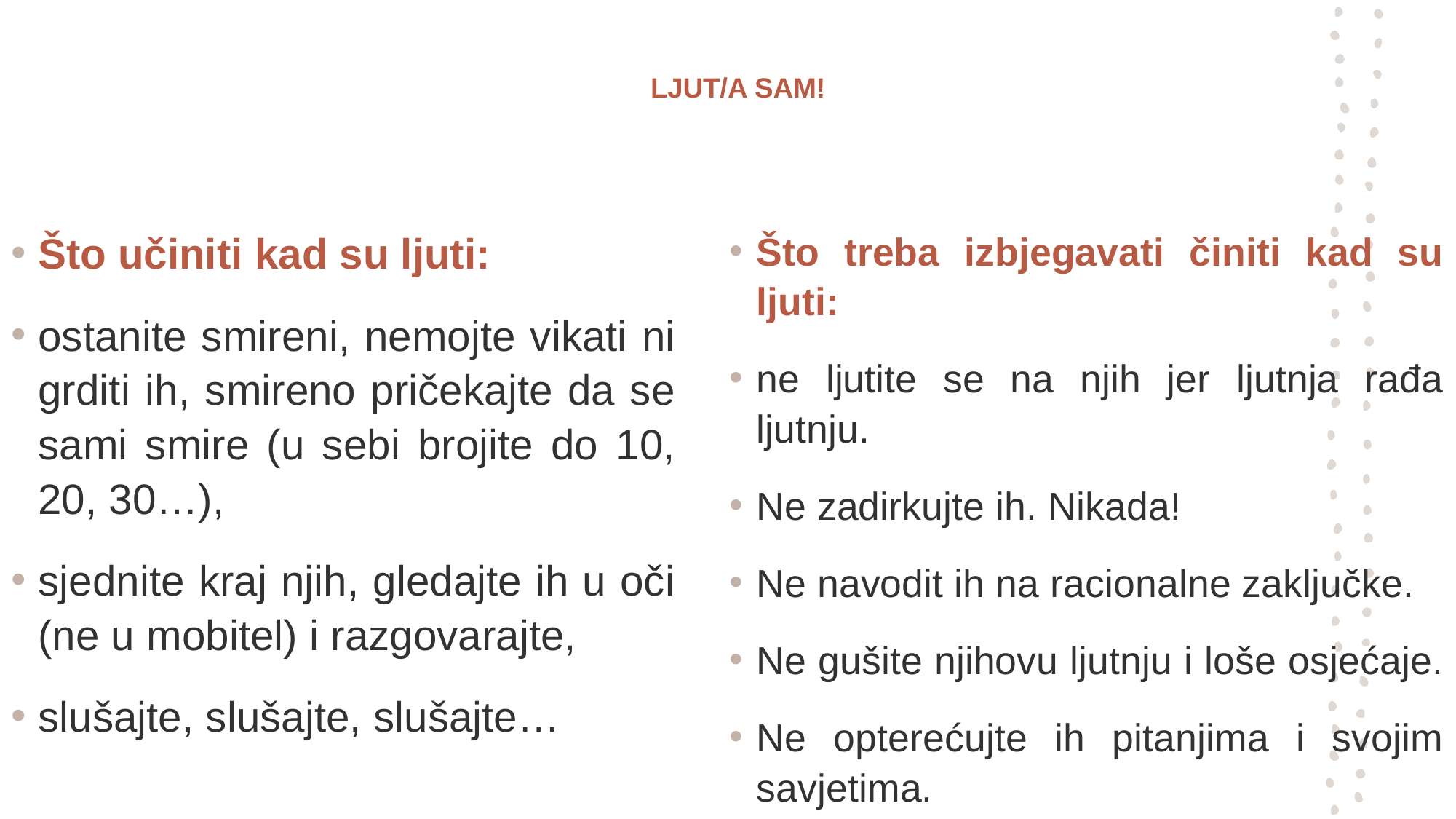

# LJUT/A SAM!
Što učiniti kad su ljuti:
ostanite smireni, nemojte vikati ni grditi ih, smireno pričekajte da se sami smire (u sebi brojite do 10, 20, 30…),
sjednite kraj njih, gledajte ih u oči (ne u mobitel) i razgovarajte,
slušajte, slušajte, slušajte…

Što treba izbjegavati činiti kad su ljuti:
ne ljutite se na njih jer ljutnja rađa ljutnju.
Ne zadirkujte ih. Nikada!
Ne navodit ih na racionalne zaključke.
Ne gušite njihovu ljutnju i loše osjećaje.
Ne opterećujte ih pitanjima i svojim savjetima.